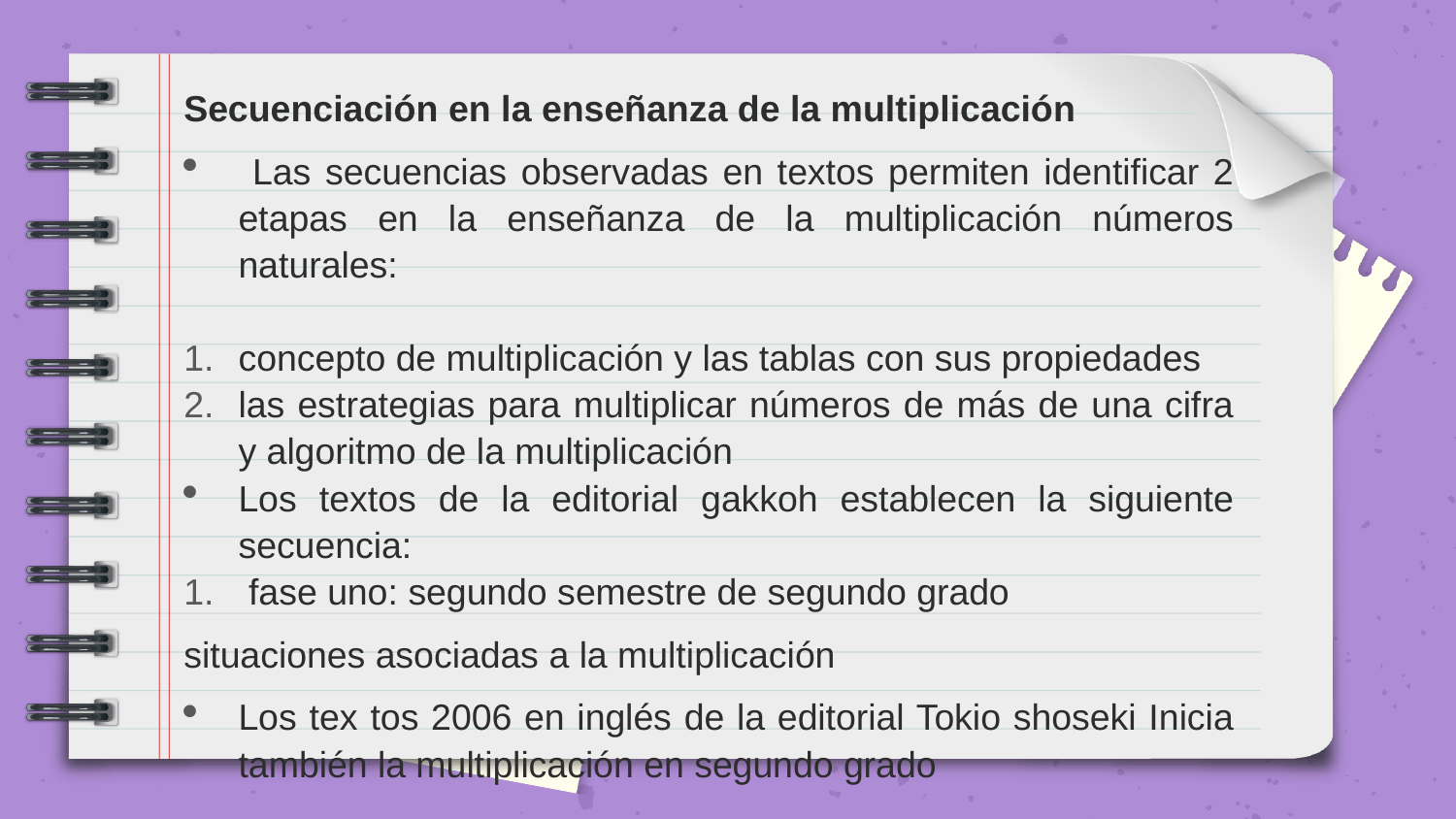

Secuenciación en la enseñanza de la multiplicación
 Las secuencias observadas en textos permiten identificar 2 etapas en la enseñanza de la multiplicación números naturales:

concepto de multiplicación y las tablas con sus propiedades
las estrategias para multiplicar números de más de una cifra y algoritmo de la multiplicación
Los textos de la editorial gakkoh establecen la siguiente secuencia:
 fase uno: segundo semestre de segundo grado
situaciones asociadas a la multiplicación
Los tex tos 2006 en inglés de la editorial Tokio shoseki Inicia también la multiplicación en segundo grado